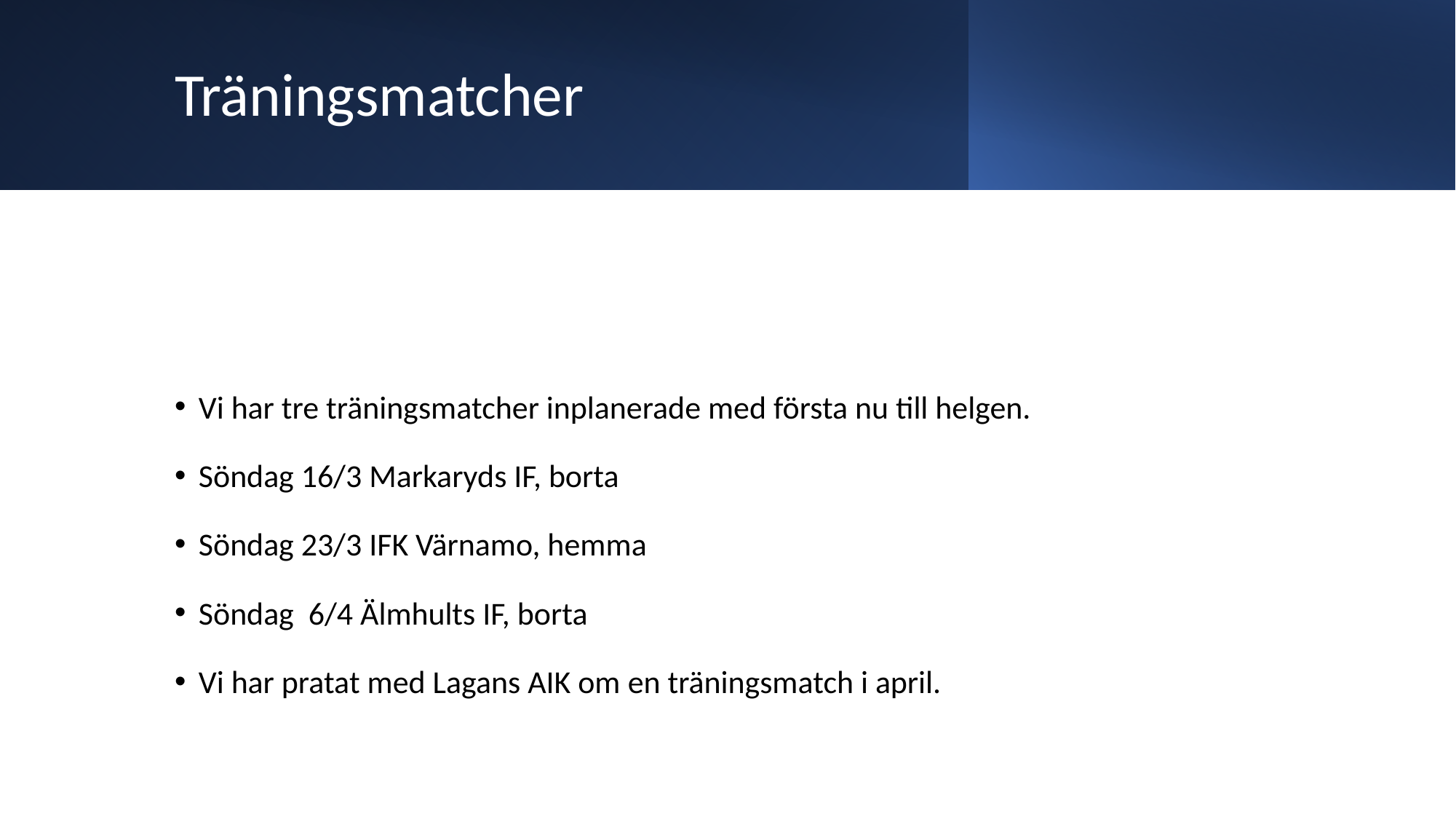

# Träningsmatcher

Vi har tre träningsmatcher inplanerade med första nu till helgen.
Söndag 16/3 Markaryds IF, borta
Söndag 23/3 IFK Värnamo, hemma
Söndag  6/4 Älmhults IF, borta
Vi har pratat med Lagans AIK om en träningsmatch i april.